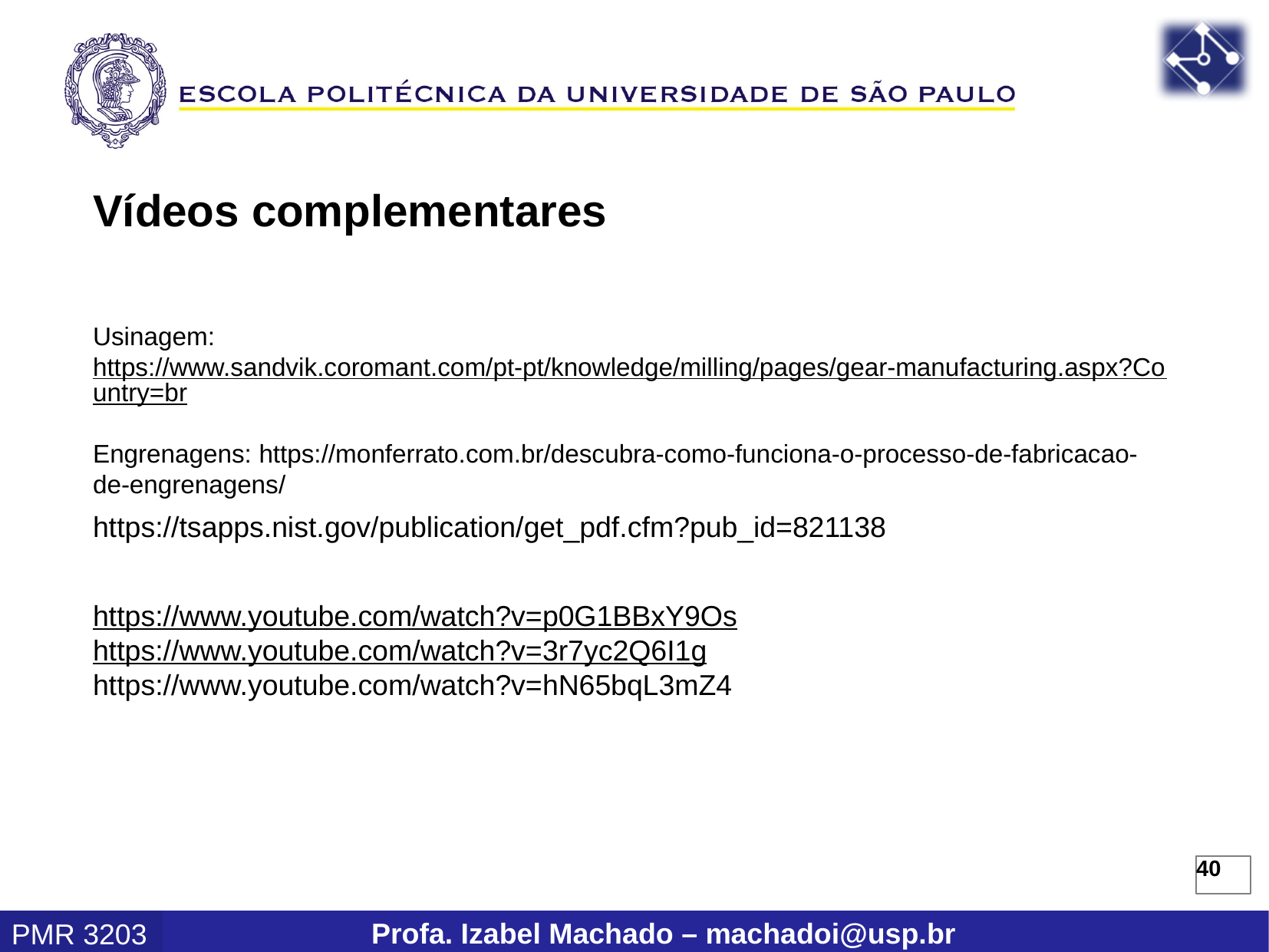

Vídeos complementares

Usinagem: https://www.sandvik.coromant.com/pt-pt/knowledge/milling/pages/gear-manufacturing.aspx?Country=br

Engrenagens: https://monferrato.com.br/descubra-como-funciona-o-processo-de-fabricacao-de-engrenagens/

https://tsapps.nist.gov/publication/get_pdf.cfm?pub_id=821138
https://www.youtube.com/watch?v=p0G1BBxY9Os
https://www.youtube.com/watch?v=3r7yc2Q6I1g
https://www.youtube.com/watch?v=hN65bqL3mZ4

40